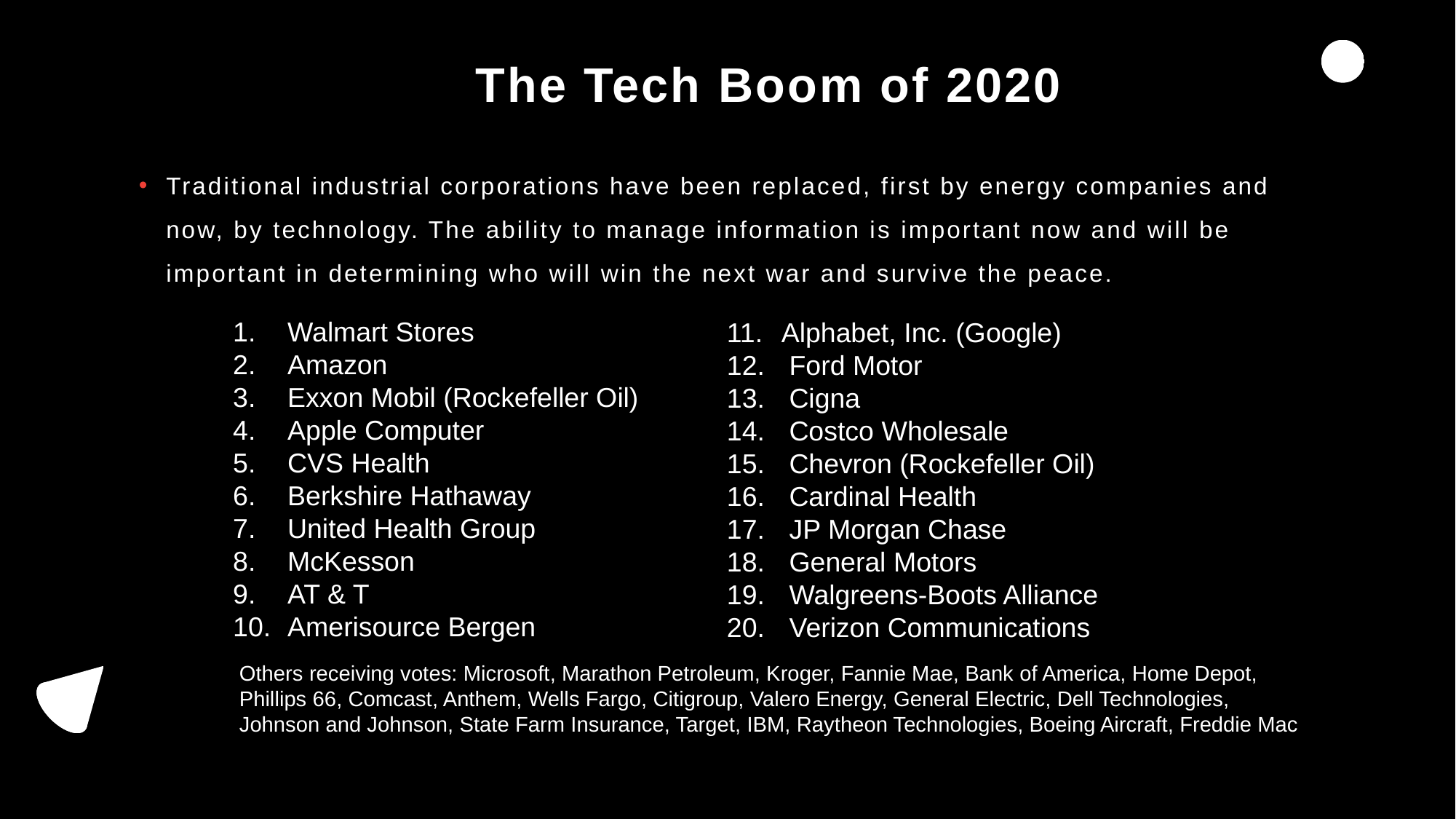

# The Tech Boom of 2020
Traditional industrial corporations have been replaced, first by energy companies and now, by technology. The ability to manage information is important now and will be important in determining who will win the next war and survive the peace.

Walmart Stores
Amazon
Exxon Mobil (Rockefeller Oil)
Apple Computer
CVS Health
Berkshire Hathaway
United Health Group
McKesson
AT & T
Amerisource Bergen

Alphabet, Inc. (Google)
 Ford Motor
 Cigna
 Costco Wholesale
 Chevron (Rockefeller Oil)
 Cardinal Health
 JP Morgan Chase
 General Motors
 Walgreens-Boots Alliance
 Verizon Communications
Others receiving votes: Microsoft, Marathon Petroleum, Kroger, Fannie Mae, Bank of America, Home Depot,
Phillips 66, Comcast, Anthem, Wells Fargo, Citigroup, Valero Energy, General Electric, Dell Technologies,
Johnson and Johnson, State Farm Insurance, Target, IBM, Raytheon Technologies, Boeing Aircraft, Freddie Mac